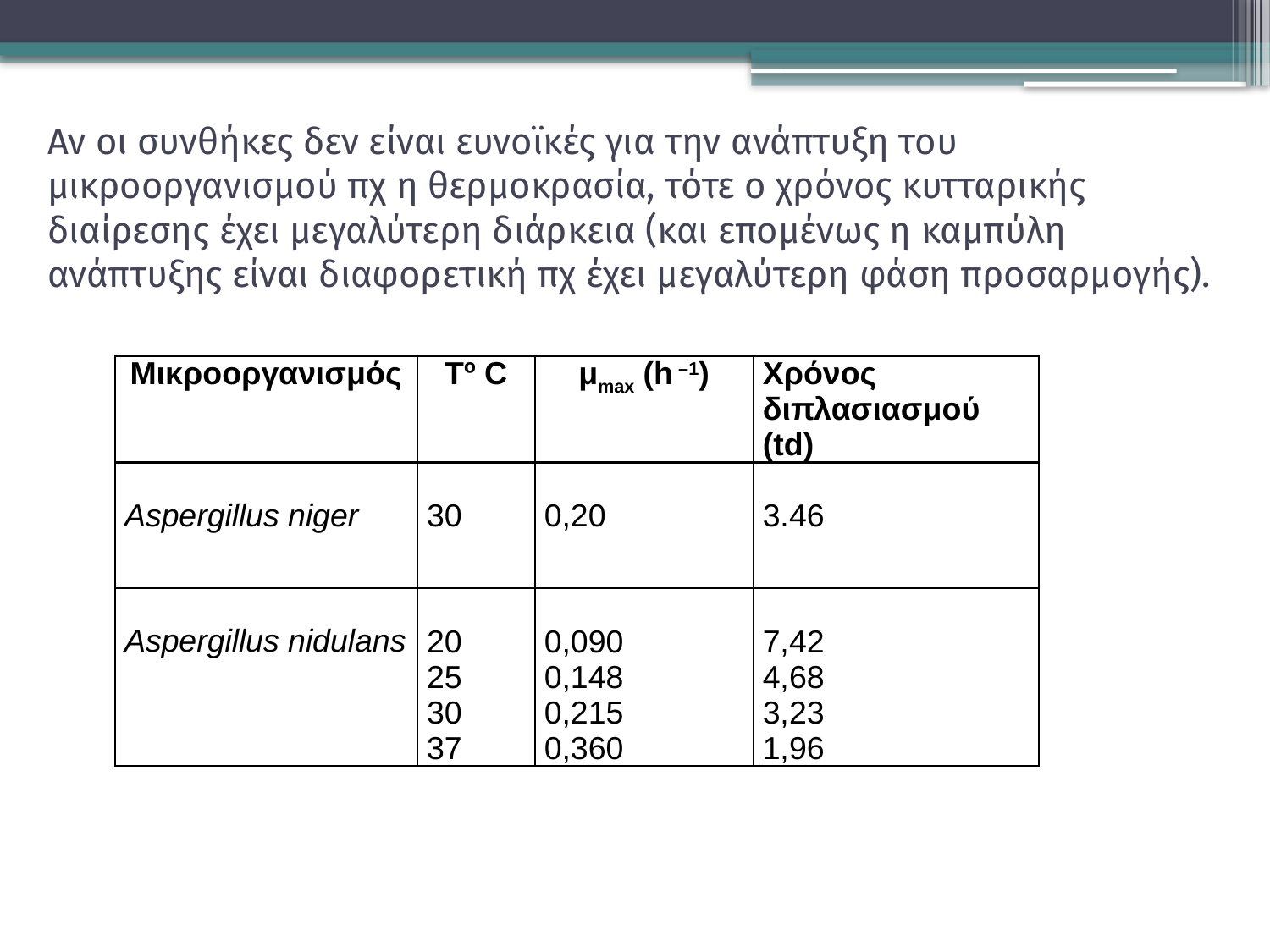

# Αν οι συνθήκες δεν είναι ευνοϊκές για την ανάπτυξη του μικροοργανισμού πχ η θερμοκρασία, τότε ο χρόνος κυτταρικής διαίρεσης έχει μεγαλύτερη διάρκεια (και επομένως η καμπύλη ανάπτυξης είναι διαφορετική πχ έχει μεγαλύτερη φάση προσαρμογής).
| Μικροοργανισμός | Τº C | μmax (h –1) | Χρόνος διπλασιασμού (td) |
| --- | --- | --- | --- |
| Aspergillus niger | 30 | 0,20 | 3.46 |
| Aspergillus nidulans | 20 25 30 37 | 0,090 0,148 0,215 0,360 | 7,42 4,68 3,23 1,96 |